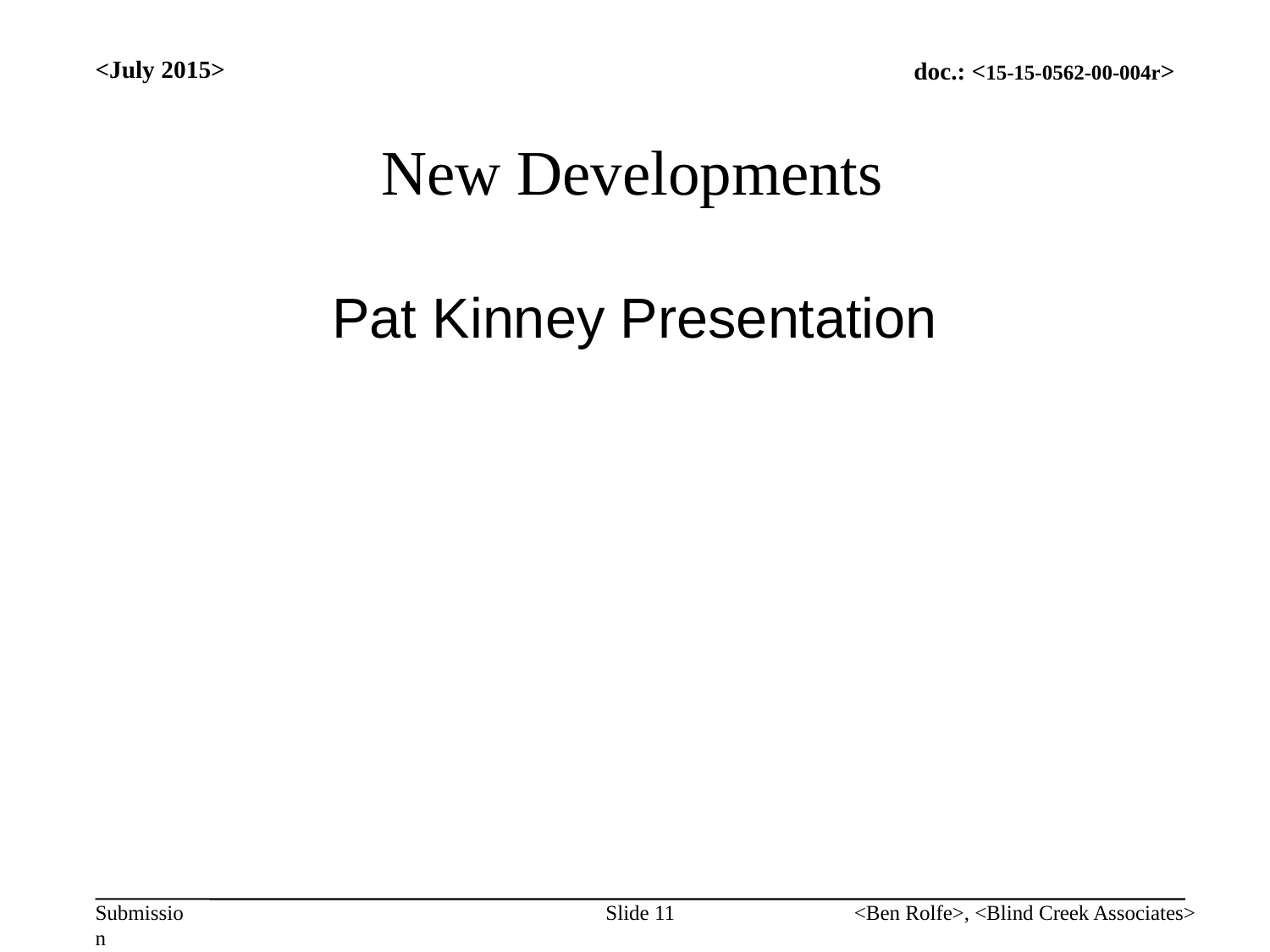

<July 2015>
# New Developments
Pat Kinney Presentation

Slide 11
<Ben Rolfe>, <Blind Creek Associates>